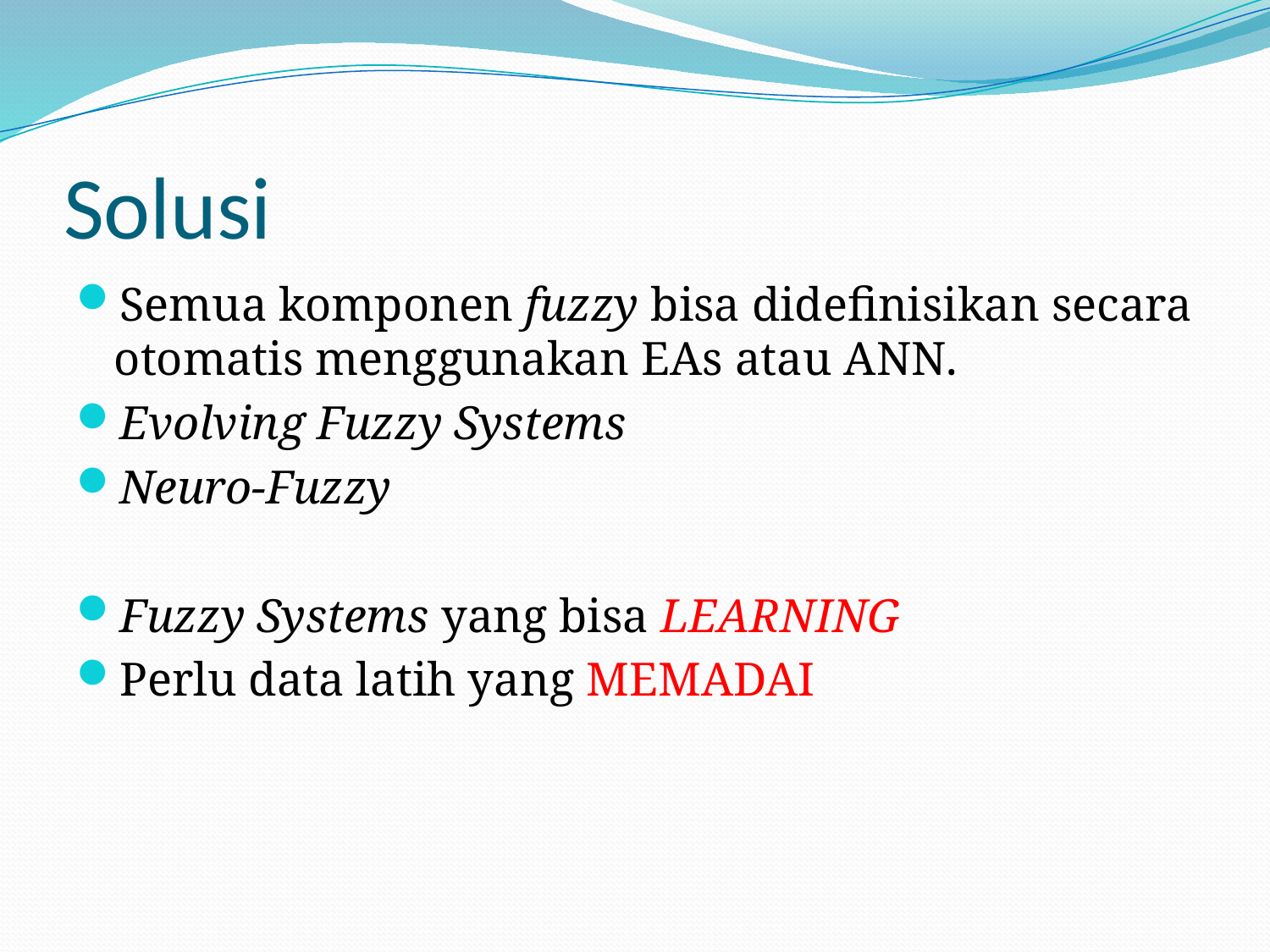

# Solusi
Semua komponen fuzzy bisa didefinisikan secara otomatis menggunakan EAs atau ANN.
Evolving Fuzzy Systems
Neuro-Fuzzy

Fuzzy Systems yang bisa LEARNING
Perlu data latih yang MEMADAI